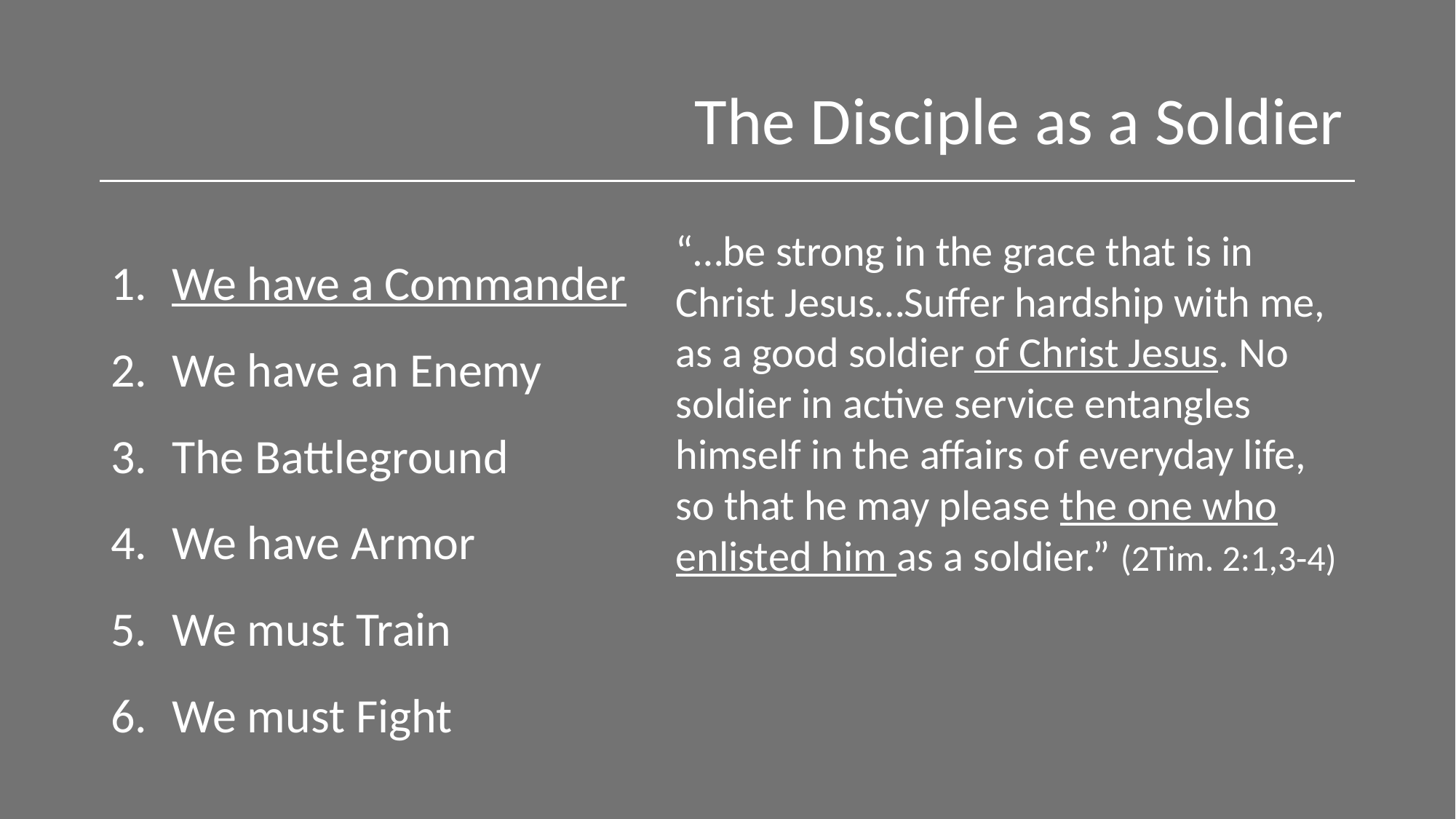

# The Disciple as a Soldier
We have a Commander
We have an Enemy
The Battleground
We have Armor
We must Train
We must Fight

“…be strong in the grace that is in Christ Jesus…Suffer hardship with me, as a good soldier of Christ Jesus. No soldier in active service entangles himself in the affairs of everyday life, so that he may please the one who enlisted him as a soldier.” (2Tim. 2:1,3-4)